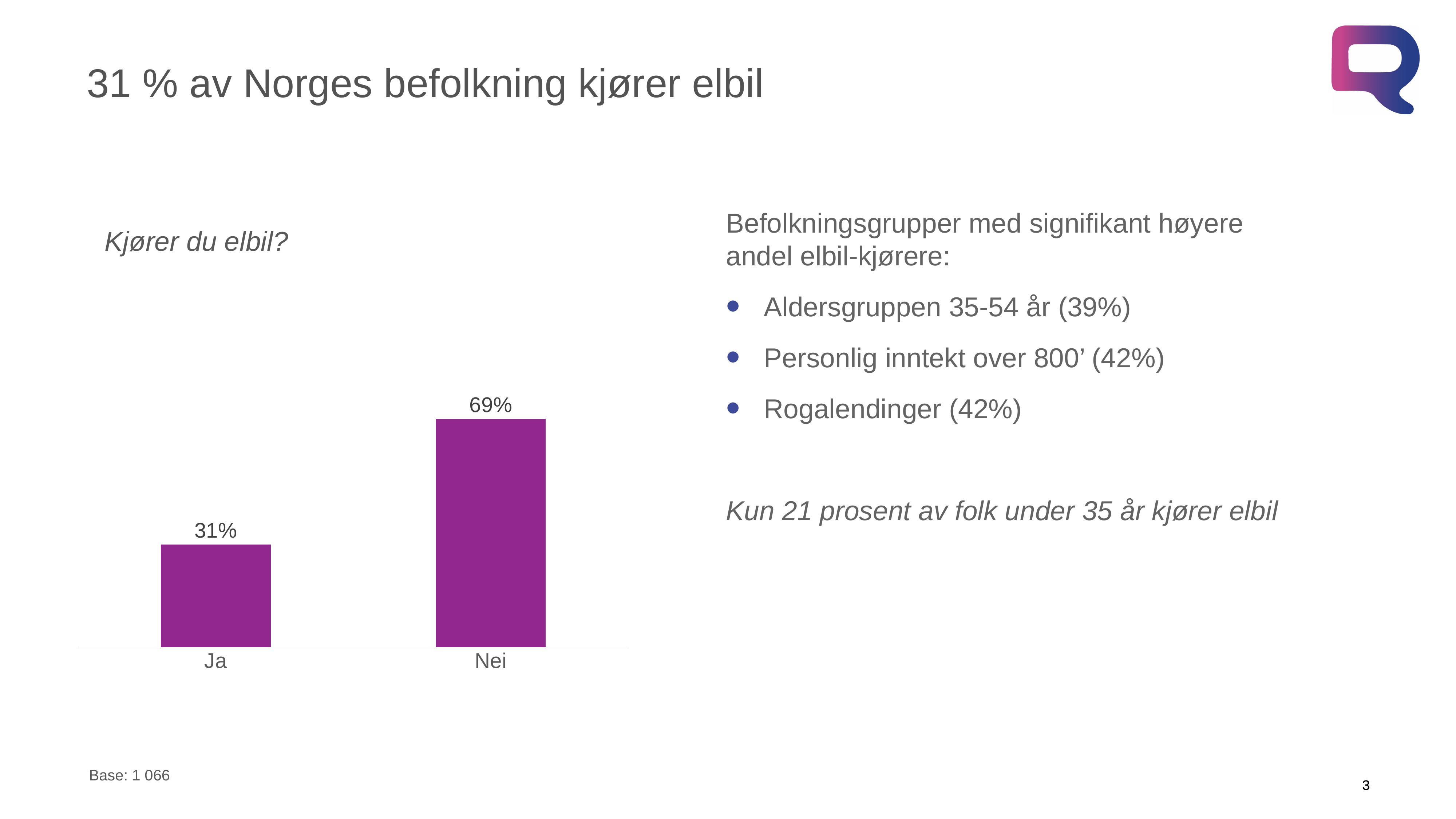

# 31 % av Norges befolkning kjører elbil
Befolkningsgrupper med signifikant høyere andel elbil-kjørere:
Aldersgruppen 35-54 år (39%)
Personlig inntekt over 800’ (42%)
Rogalendinger (42%)

Kun 21 prosent av folk under 35 år kjører elbil
Kjører du elbil?

### Chart

| Category | Norges befolkning |
|---|---|
| Ja | 0.31 |
| Nei | 0.69 |
Base: 1 066
3